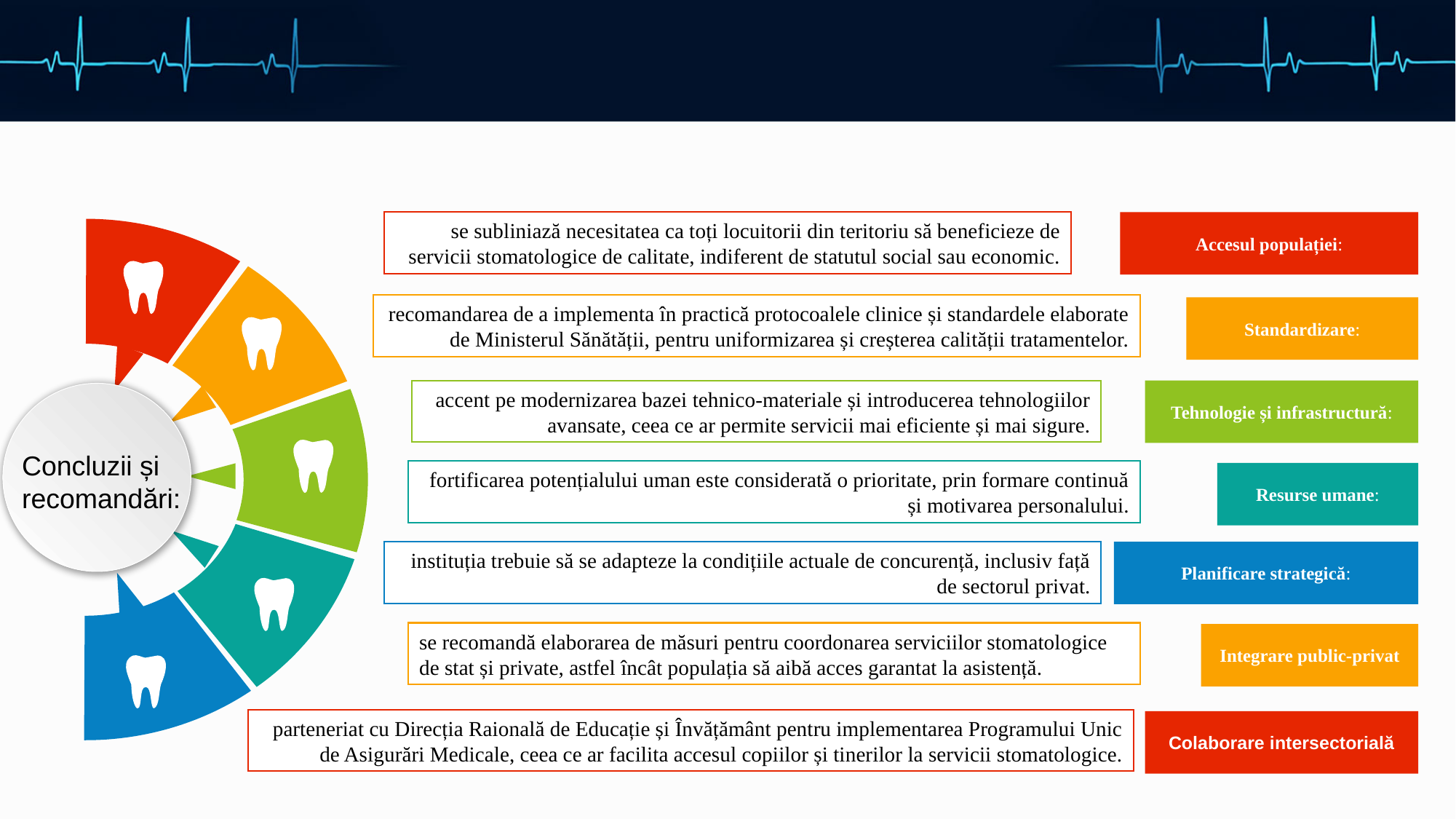

Accesul populației:
se subliniază necesitatea ca toți locuitorii din teritoriu să beneficieze de servicii stomatologice de calitate, indiferent de statutul social sau economic.

recomandarea de a implementa în practică protocoalele clinice și standardele elaborate de Ministerul Sănătății, pentru uniformizarea și creșterea calității tratamentelor.
Standardizare:

accent pe modernizarea bazei tehnico-materiale și introducerea tehnologiilor avansate, ceea ce ar permite servicii mai eficiente și mai sigure.
Tehnologie și infrastructură:

Concluzii și recomandări:
fortificarea potențialului uman este considerată o prioritate, prin formare continuă și motivarea personalului.
Resurse umane:
instituția trebuie să se adapteze la condițiile actuale de concurență, inclusiv față de sectorul privat.
Planificare strategică:

se recomandă elaborarea de măsuri pentru coordonarea serviciilor stomatologice de stat și private, astfel încât populația să aibă acces garantat la asistență.
Integrare public-privat

parteneriat cu Direcția Raională de Educație și Învățământ pentru implementarea Programului Unic de Asigurări Medicale, ceea ce ar facilita accesul copiilor și tinerilor la servicii stomatologice.
Colaborare intersectorială